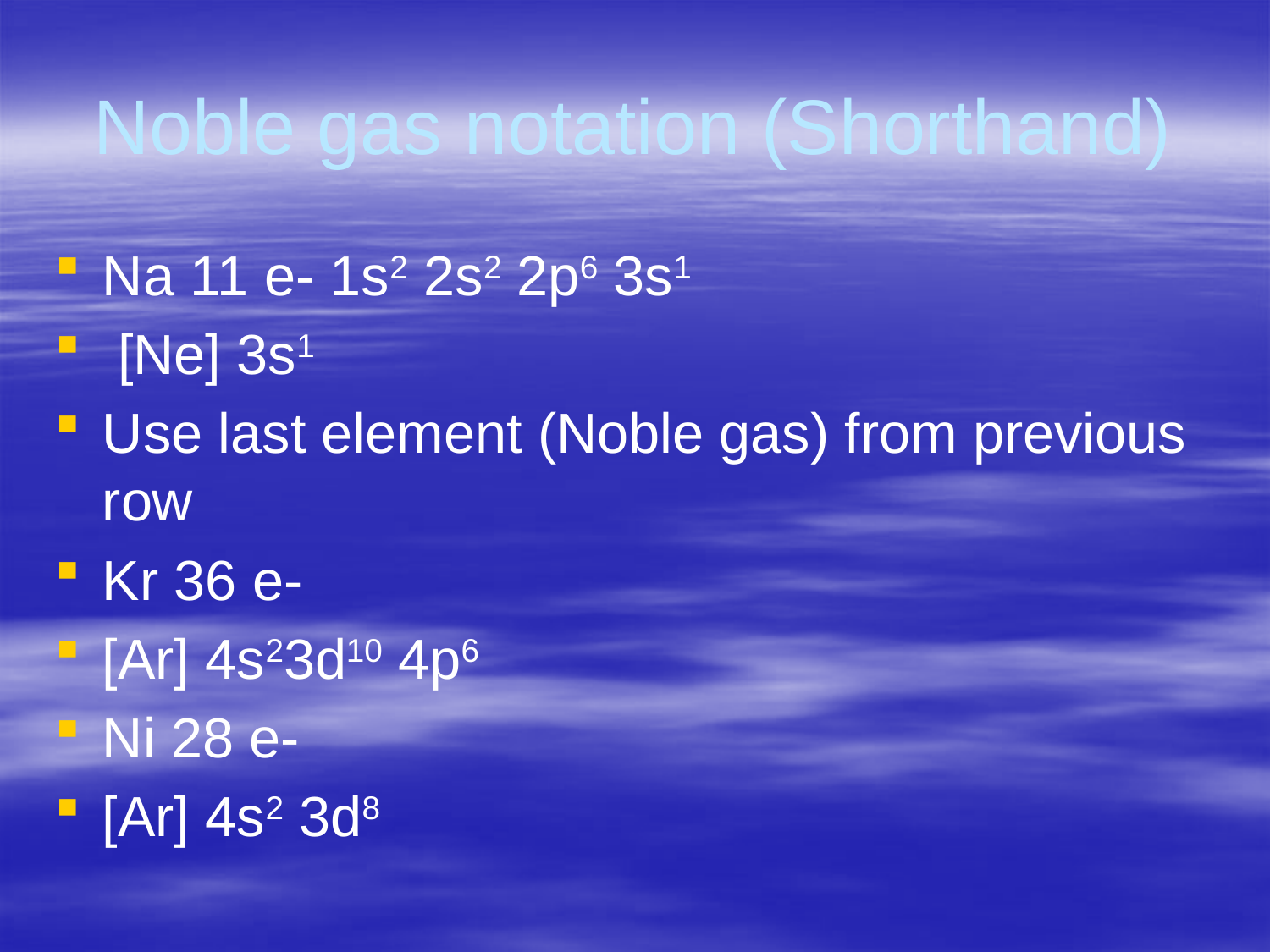

# Noble gas notation (Shorthand)
Na 11 e- 1s2 2s2 2p6 3s1
 [Ne] 3s1
Use last element (Noble gas) from previous row
Kr 36 e-
[Ar] 4s23d10 4p6
Ni 28 e-
[Ar] 4s2 3d8